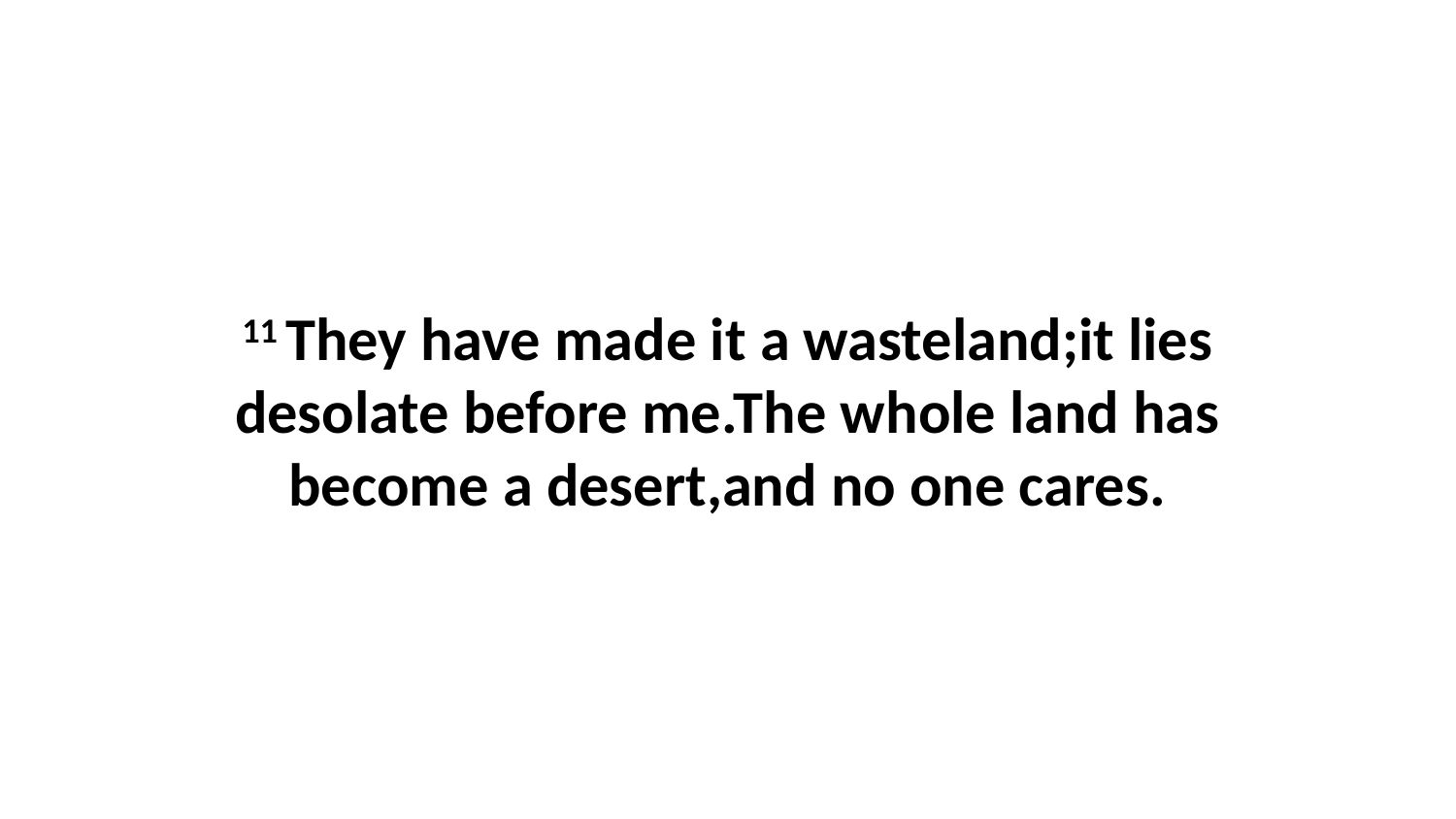

11 They have made it a wasteland;it lies desolate before me.The whole land has become a desert,and no one cares.